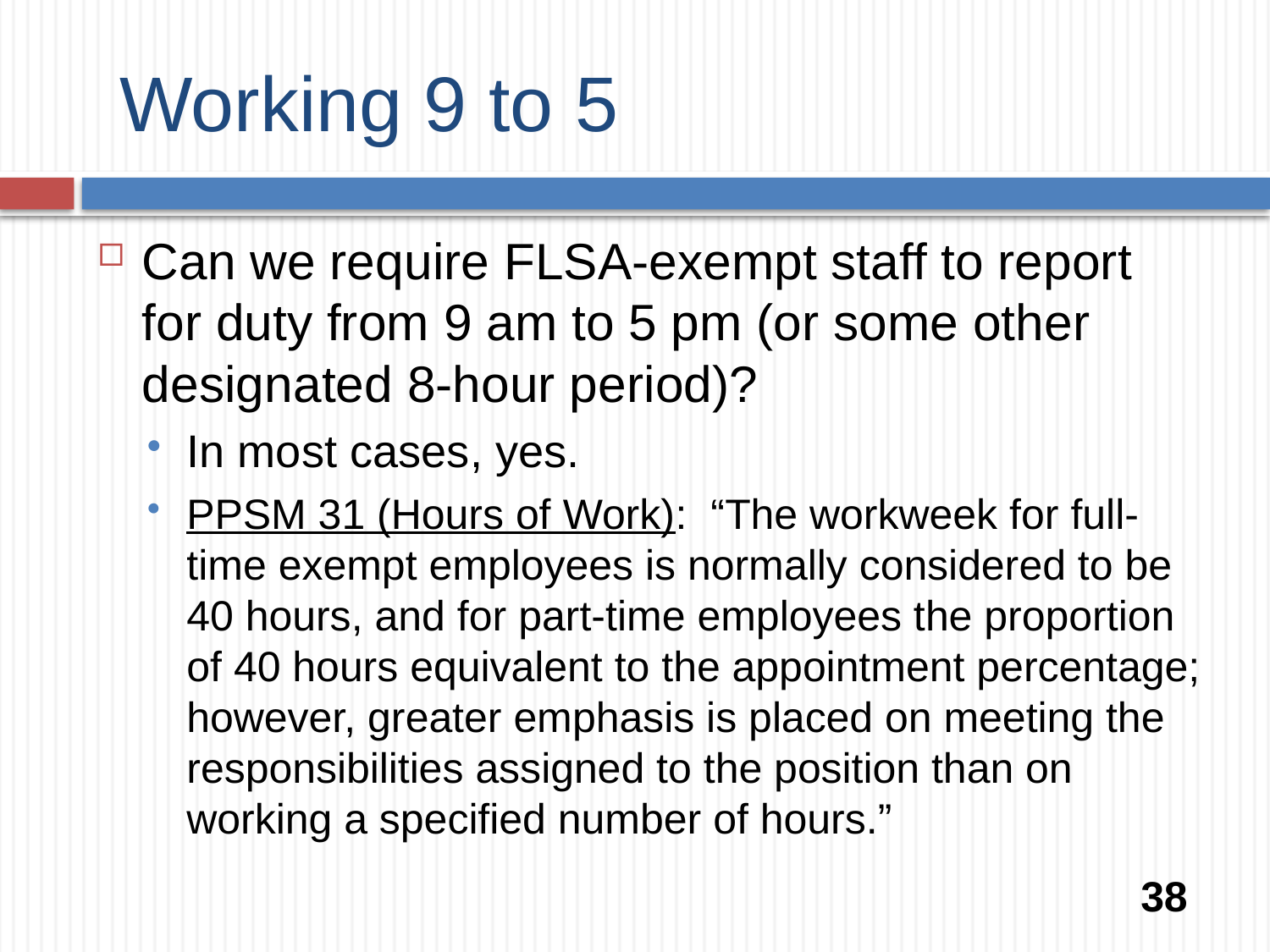

# Working 9 to 5
Can we require FLSA-exempt staff to report for duty from 9 am to 5 pm (or some other designated 8-hour period)?
In most cases, yes.
PPSM 31 (Hours of Work):  “The workweek for full-time exempt employees is normally considered to be 40 hours, and for part-time employees the proportion of 40 hours equivalent to the appointment percentage; however, greater emphasis is placed on meeting the responsibilities assigned to the position than on working a specified number of hours.”
38